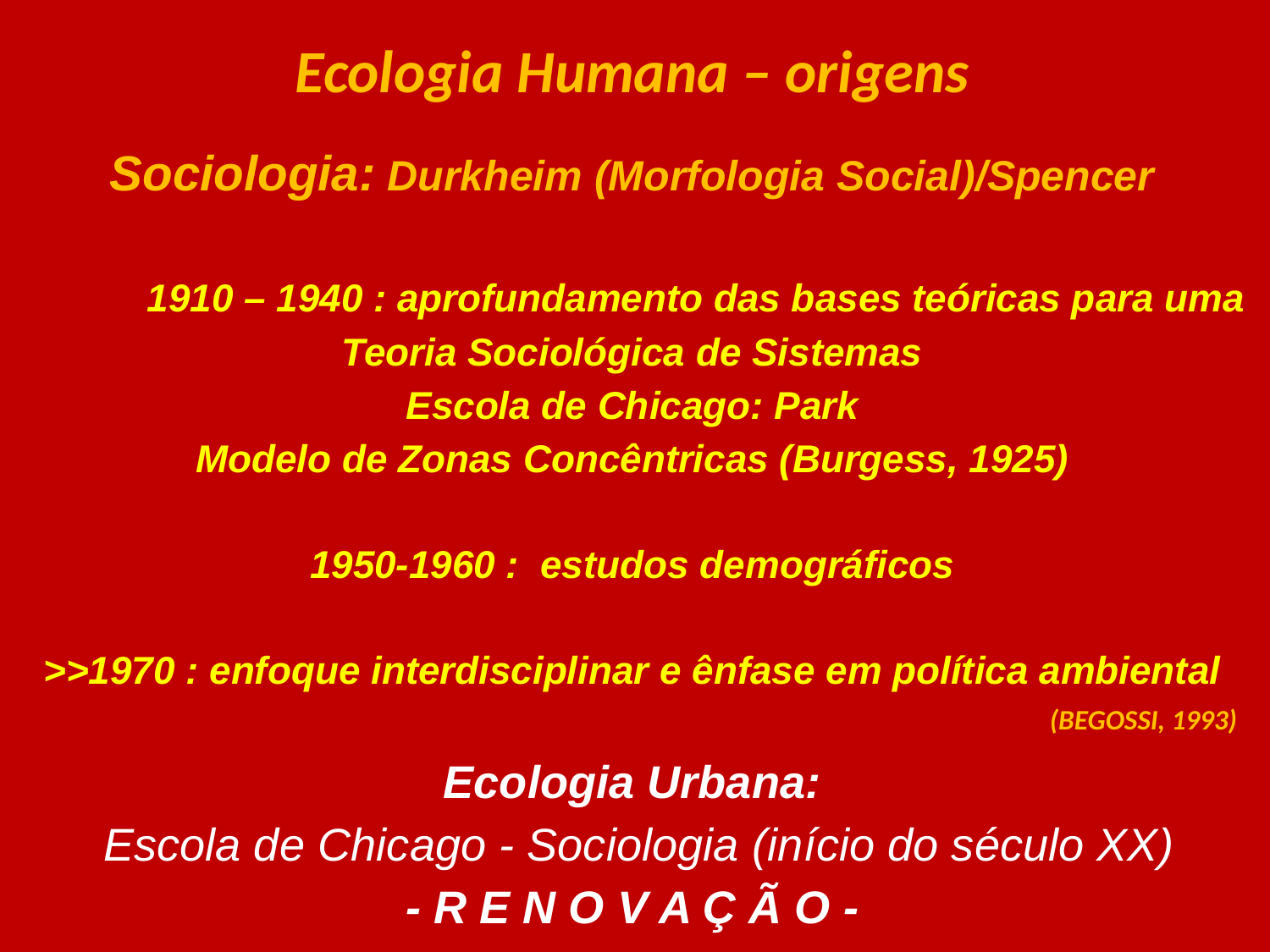

Ecologia Humana – origens

Sociologia: Durkheim (Morfologia Social)/Spencer

	1910 – 1940 : aprofundamento das bases teóricas para uma Teoria Sociológica de Sistemas
Escola de Chicago: Park
Modelo de Zonas Concêntricas (Burgess, 1925)

1950-1960 :  estudos demográficos

>>1970 : enfoque interdisciplinar e ênfase em política ambiental

Ecologia Urbana:
 Escola de Chicago - Sociologia (início do século XX)
- R E N O V A Ç Ã O -

(BEGOSSI, 1993)